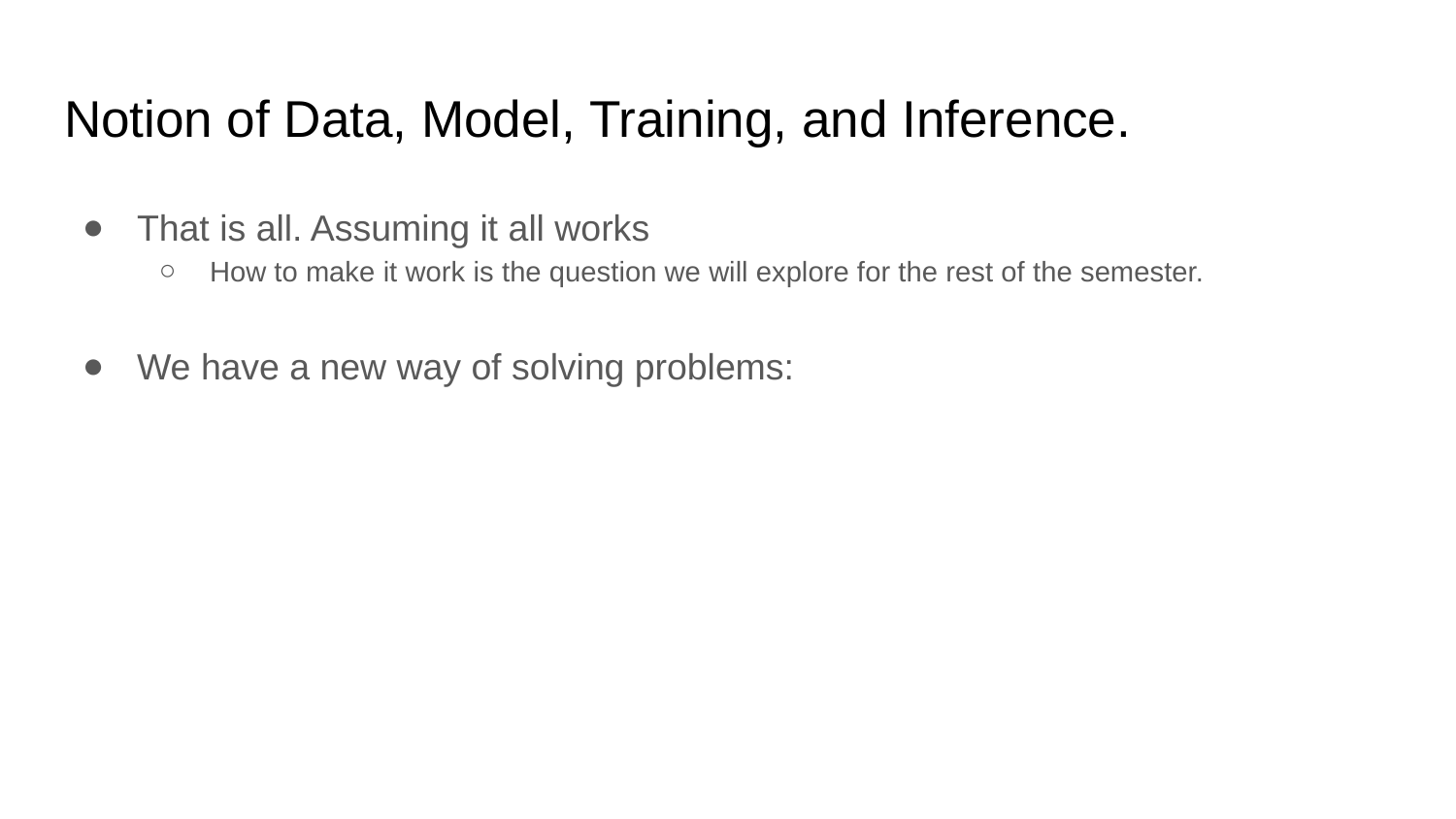

# Notion of Data, Model, Training, and Inference.
That is all. Assuming it all works
How to make it work is the question we will explore for the rest of the semester.

We have a new way of solving problems: